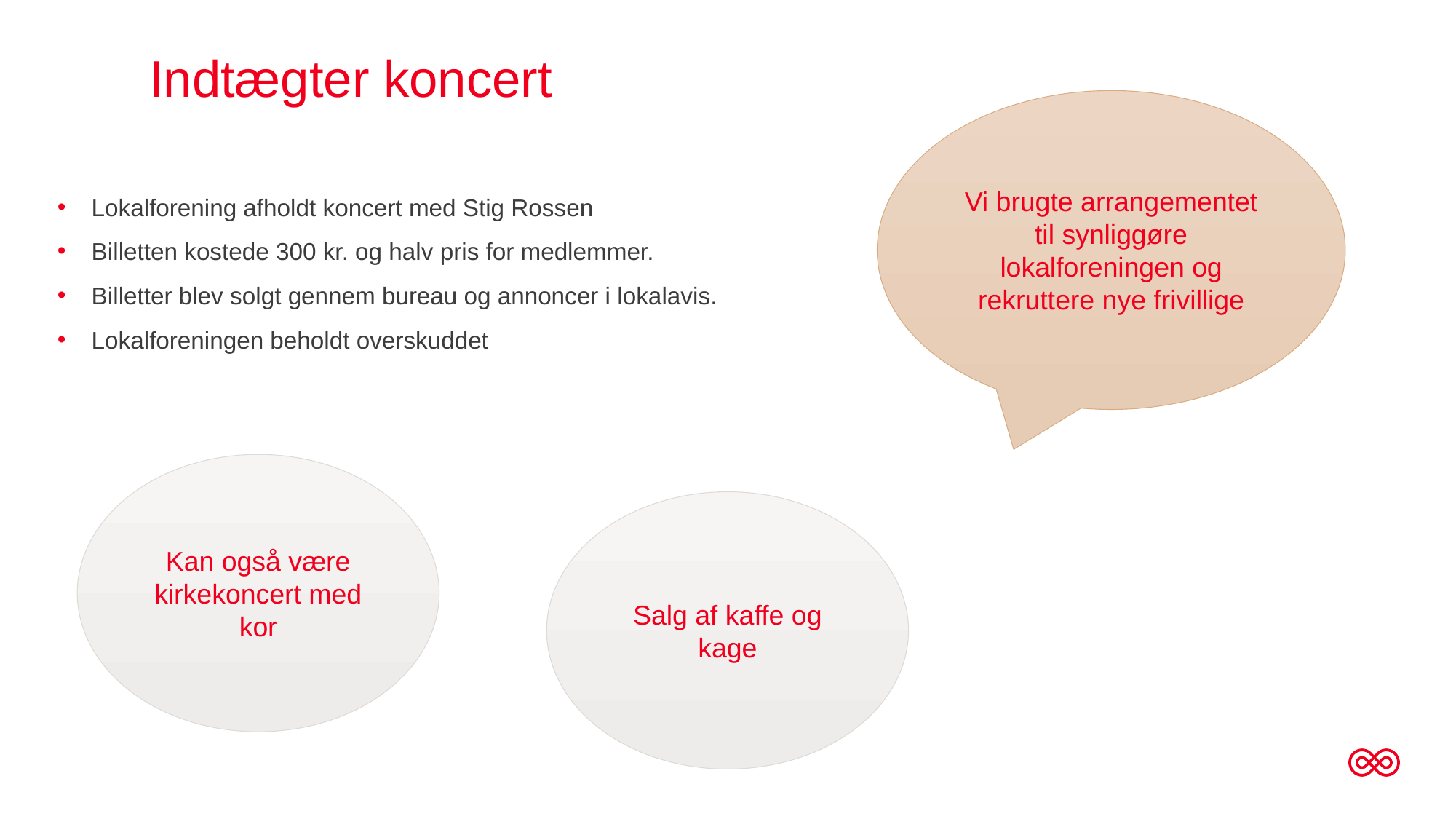

# Indtægter koncert
Vi brugte arrangementet til synliggøre lokalforeningen og rekruttere nye frivillige
Lokalforening afholdt koncert med Stig Rossen
Billetten kostede 300 kr. og halv pris for medlemmer.
Billetter blev solgt gennem bureau og annoncer i lokalavis.
Lokalforeningen beholdt overskuddet
Kan også være kirkekoncert med kor
Salg af kaffe og kage